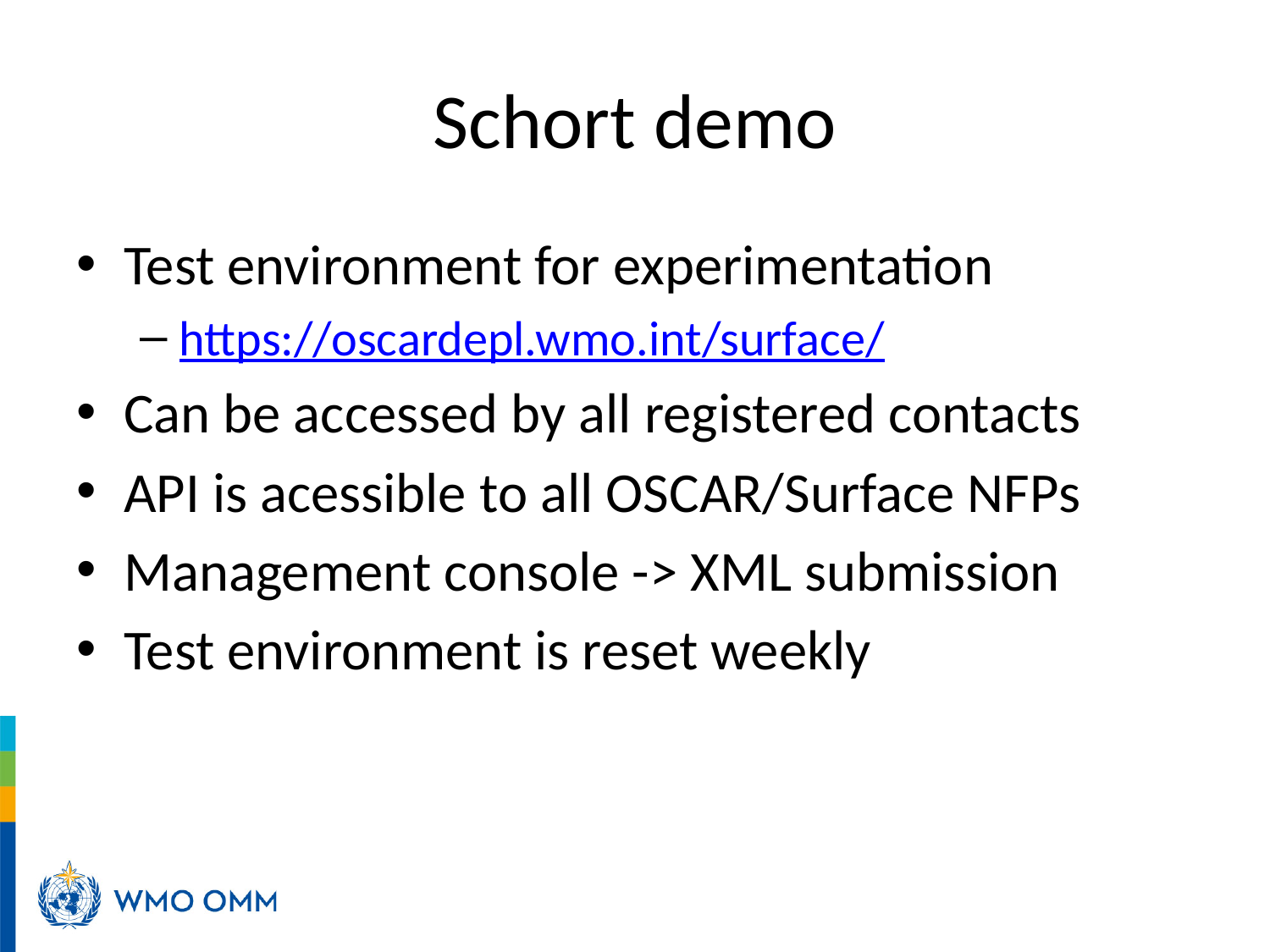

# Schort demo
Test environment for experimentation
https://oscardepl.wmo.int/surface/
Can be accessed by all registered contacts
API is acessible to all OSCAR/Surface NFPs
Management console -> XML submission
Test environment is reset weekly